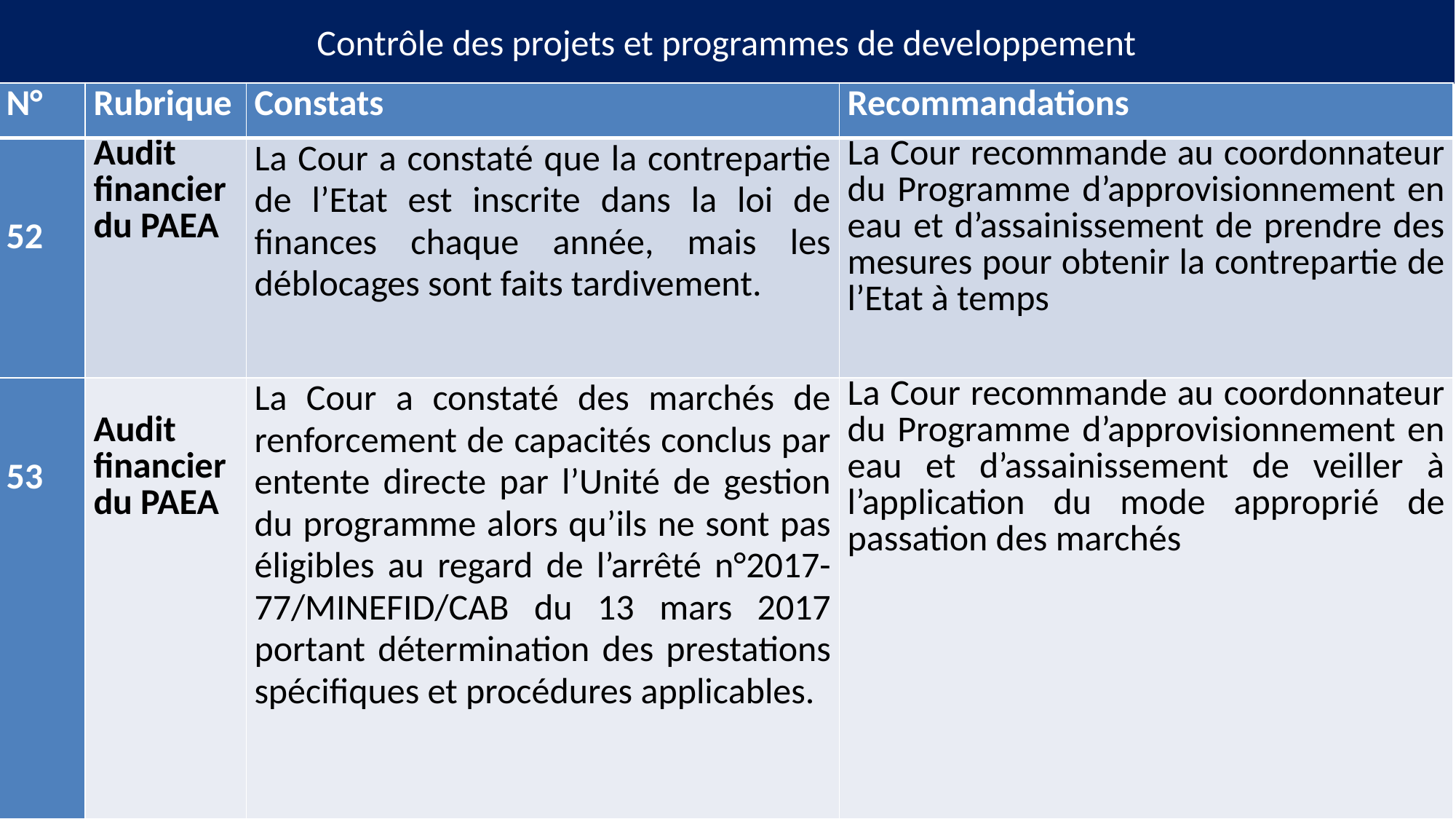

# Contrôle des projets et programmes de developpement
| N° | Rubrique | Constats | Recommandations |
| --- | --- | --- | --- |
| 52 | Audit financier du PAEA | La Cour a constaté que la contrepartie de l’Etat est inscrite dans la loi de finances chaque année, mais les déblocages sont faits tardivement. | La Cour recommande au coordonnateur du Programme d’approvisionnement en eau et d’assainissement de prendre des mesures pour obtenir la contrepartie de l’Etat à temps |
| 53 | Audit financier du PAEA | La Cour a constaté des marchés de renforcement de capacités conclus par entente directe par l’Unité de gestion du programme alors qu’ils ne sont pas éligibles au regard de l’arrêté n°2017-77/MINEFID/CAB du 13 mars 2017 portant détermination des prestations spécifiques et procédures applicables. | La Cour recommande au coordonnateur du Programme d’approvisionnement en eau et d’assainissement de veiller à l’application du mode approprié de passation des marchés |
45